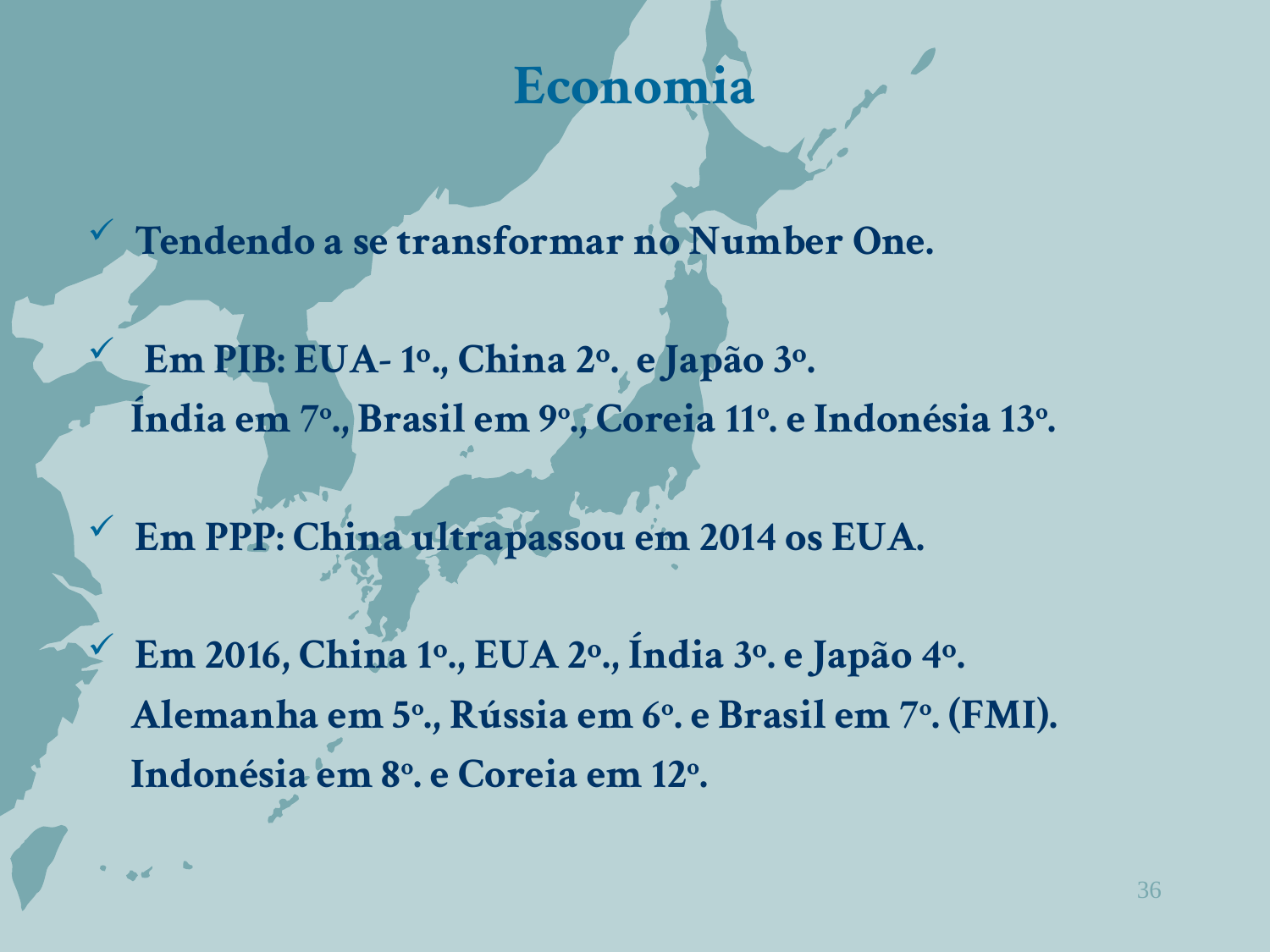

# Economia

Tendendo a se transformar no Number One.

 Em PIB: EUA- 1º., China 2º.  e Japão 3º.
     Índia em 7o., Brasil em 9o., Coreia 11o. e Indonésia 13o.

Em PPP: China ultrapassou em 2014 os EUA.

Em 2016, China 1º., EUA 2º., Índia 3º. e Japão 4º.
     Alemanha em 5o., Rússia em 6o. e Brasil em 7o. (FMI).
     Indonésia em 8o. e Coreia em 12o.
36